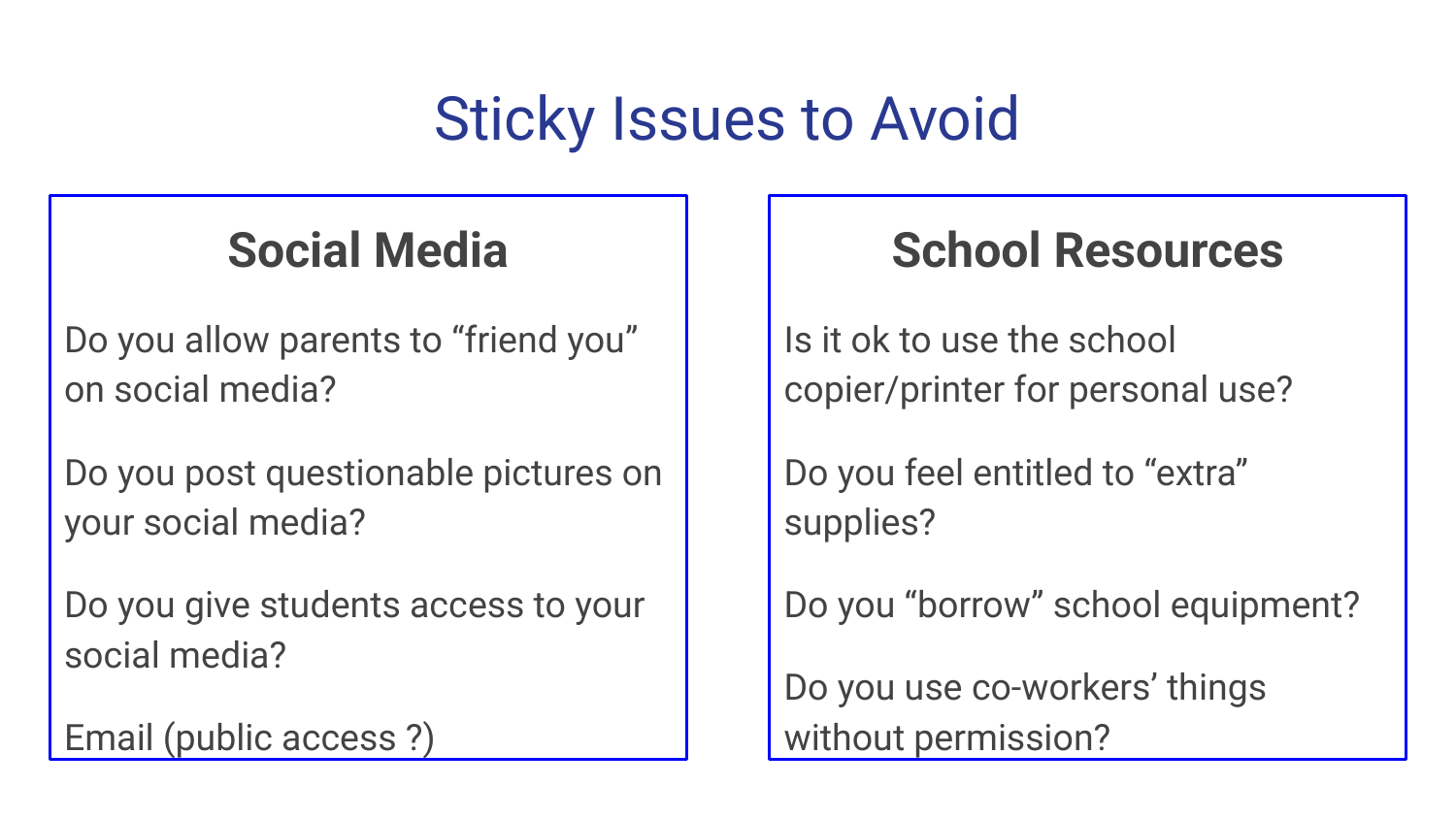

# Sticky Issues to Avoid
Social Media
Do you allow parents to “friend you” on social media?
Do you post questionable pictures on your social media?
Do you give students access to your social media?
Email (public access ?)
School Resources
Is it ok to use the school copier/printer for personal use?
Do you feel entitled to “extra” supplies?
Do you “borrow” school equipment?
Do you use co-workers’ things without permission?